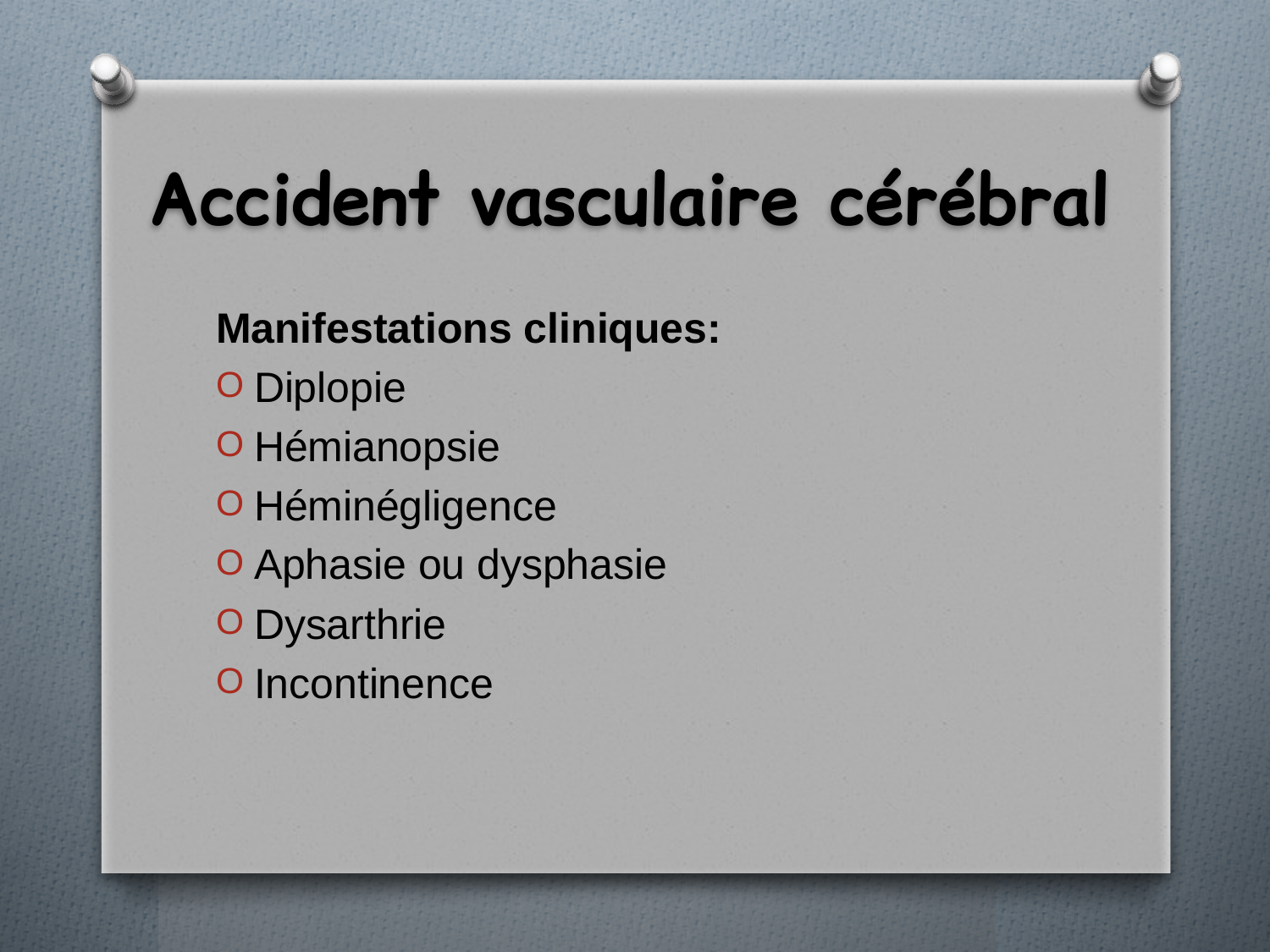

# Accident vasculaire cérébral
Manifestations cliniques:
Diplopie
Hémianopsie
Héminégligence
Aphasie ou dysphasie
Dysarthrie
Incontinence